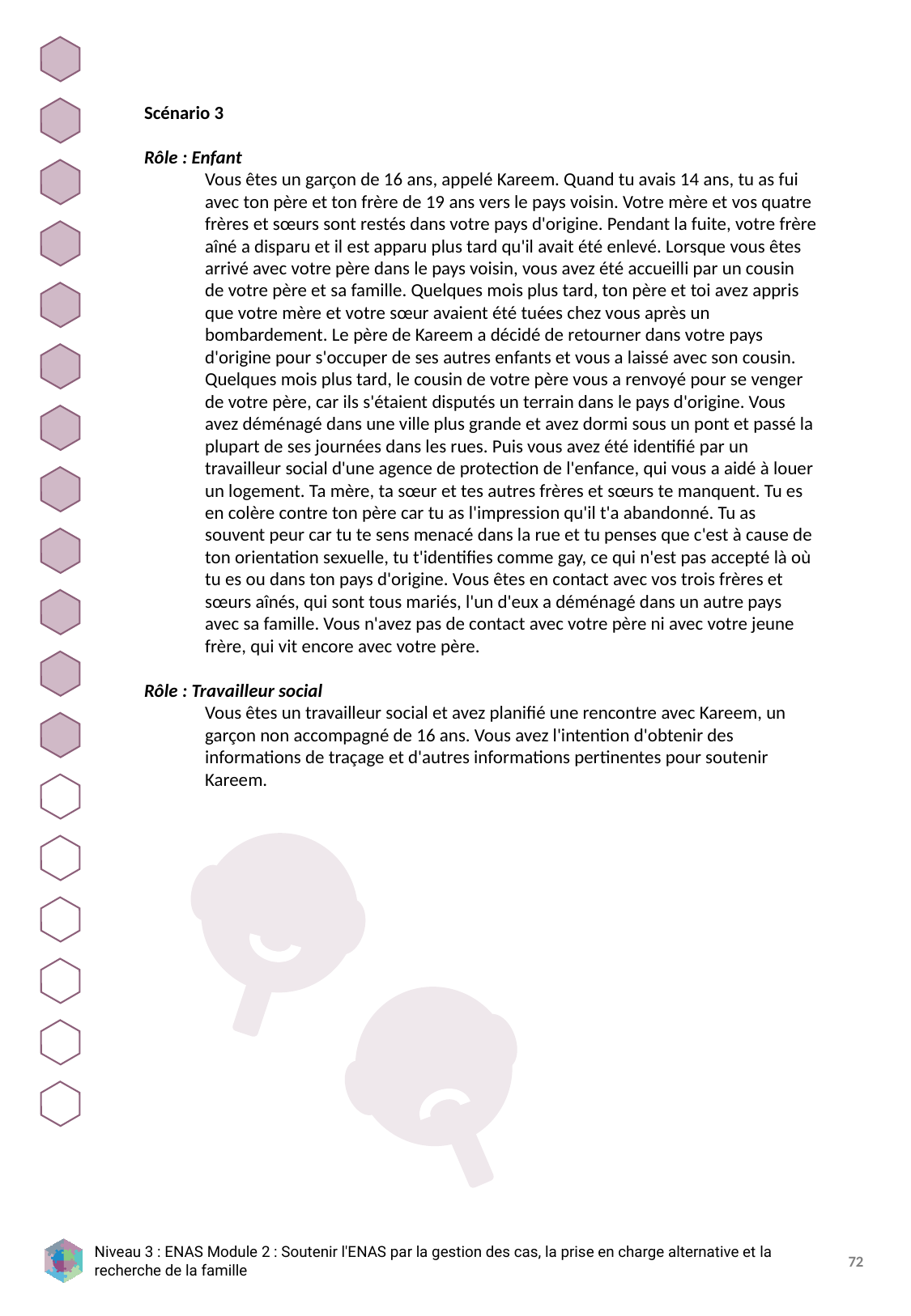

Scénario 3

Rôle : Enfant
Vous êtes un garçon de 16 ans, appelé Kareem. Quand tu avais 14 ans, tu as fui avec ton père et ton frère de 19 ans vers le pays voisin. Votre mère et vos quatre frères et sœurs sont restés dans votre pays d'origine. Pendant la fuite, votre frère aîné a disparu et il est apparu plus tard qu'il avait été enlevé. Lorsque vous êtes arrivé avec votre père dans le pays voisin, vous avez été accueilli par un cousin de votre père et sa famille. Quelques mois plus tard, ton père et toi avez appris que votre mère et votre sœur avaient été tuées chez vous après un bombardement. Le père de Kareem a décidé de retourner dans votre pays d'origine pour s'occuper de ses autres enfants et vous a laissé avec son cousin. Quelques mois plus tard, le cousin de votre père vous a renvoyé pour se venger de votre père, car ils s'étaient disputés un terrain dans le pays d'origine. Vous avez déménagé dans une ville plus grande et avez dormi sous un pont et passé la plupart de ses journées dans les rues. Puis vous avez été identifié par un travailleur social d'une agence de protection de l'enfance, qui vous a aidé à louer un logement. Ta mère, ta sœur et tes autres frères et sœurs te manquent. Tu es en colère contre ton père car tu as l'impression qu'il t'a abandonné. Tu as souvent peur car tu te sens menacé dans la rue et tu penses que c'est à cause de ton orientation sexuelle, tu t'identifies comme gay, ce qui n'est pas accepté là où tu es ou dans ton pays d'origine. Vous êtes en contact avec vos trois frères et sœurs aînés, qui sont tous mariés, l'un d'eux a déménagé dans un autre pays avec sa famille. Vous n'avez pas de contact avec votre père ni avec votre jeune frère, qui vit encore avec votre père.

Rôle : Travailleur social
Vous êtes un travailleur social et avez planifié une rencontre avec Kareem, un garçon non accompagné de 16 ans. Vous avez l'intention d'obtenir des informations de traçage et d'autres informations pertinentes pour soutenir Kareem.